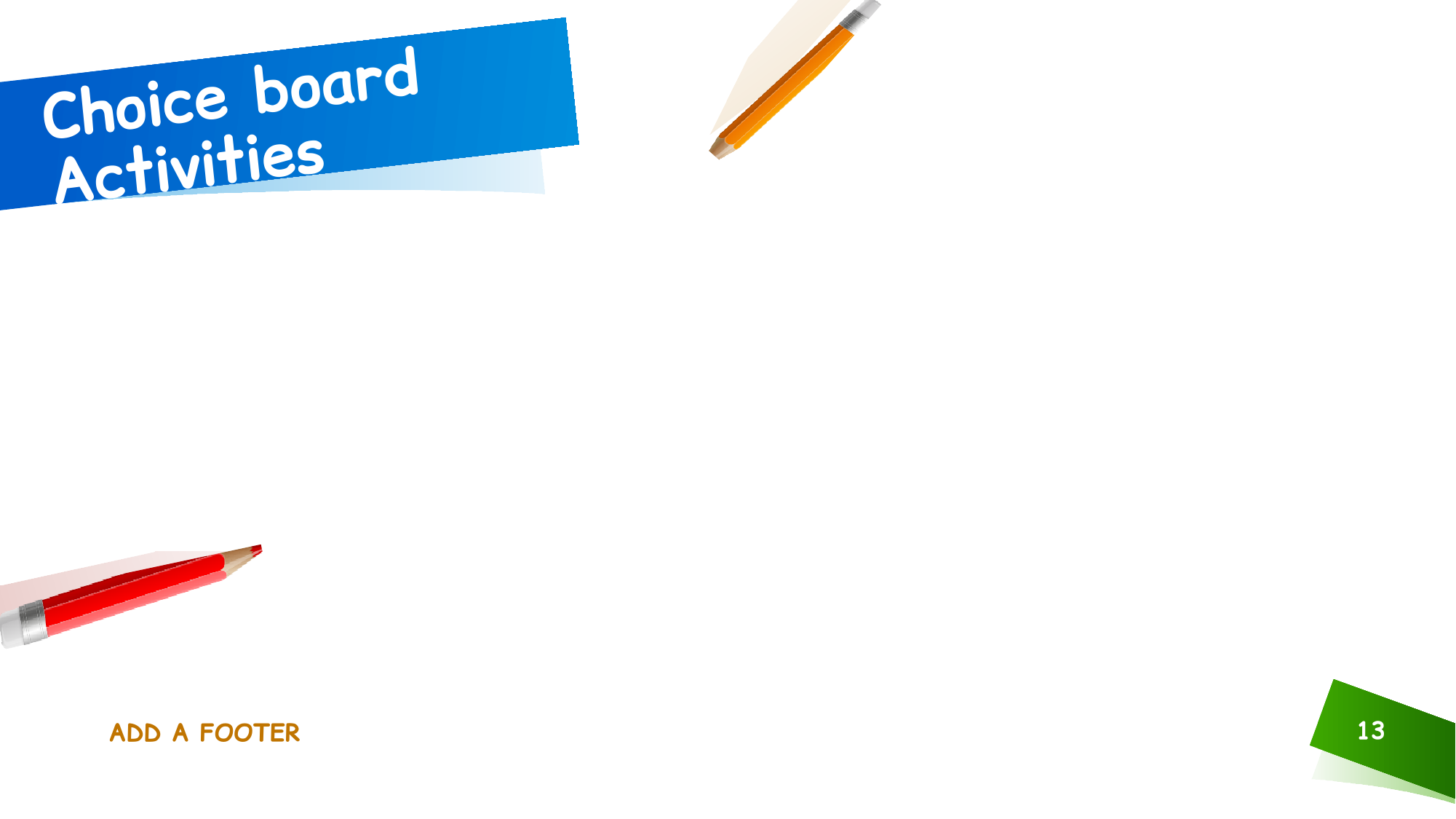

# Choice board Activities
ADD A FOOTER
13